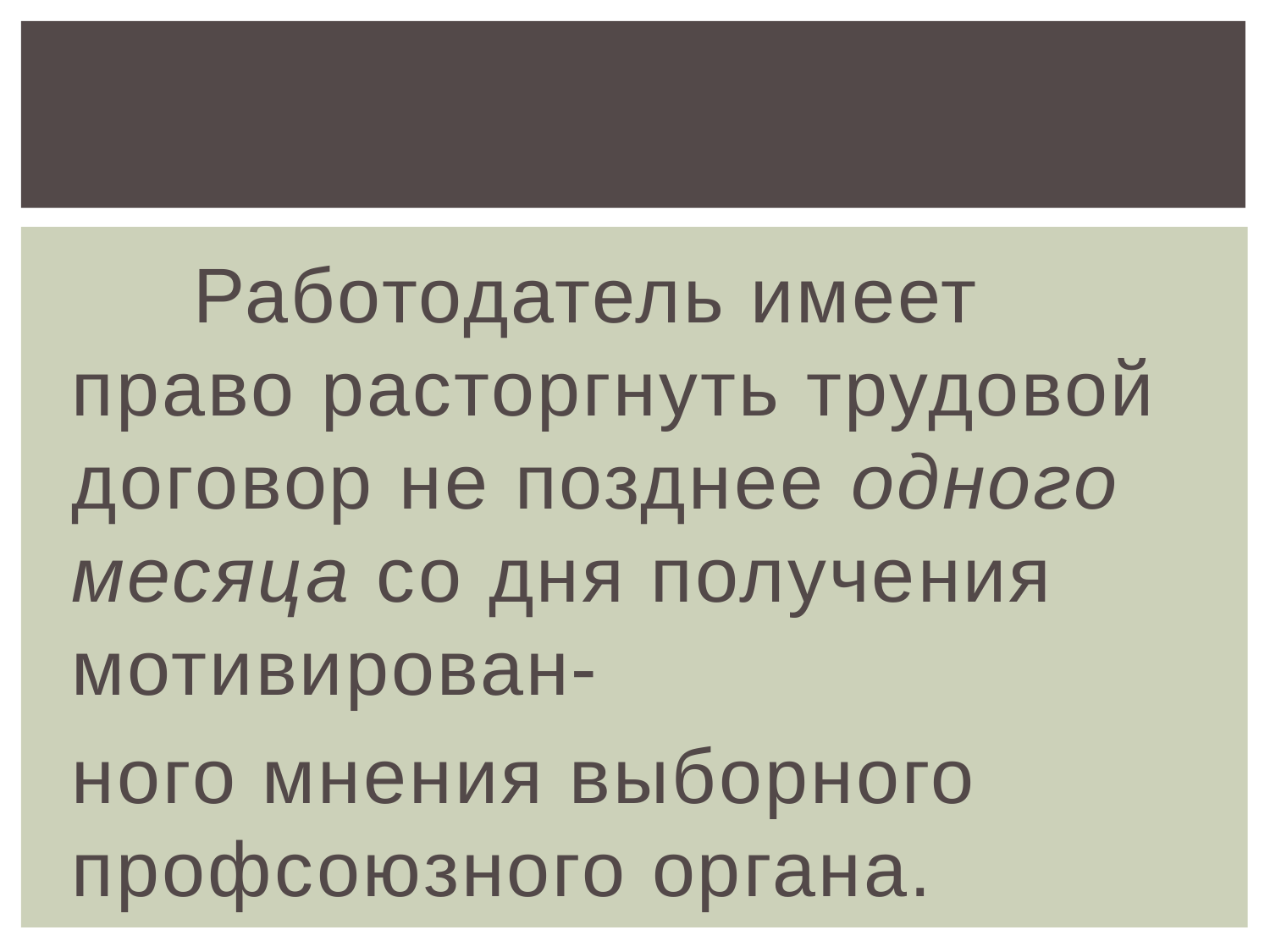

Работодатель имеет право расторгнуть трудовой договор не позднее одного месяца со дня получения мотивирован-
ного мнения выборного профсоюзного органа.